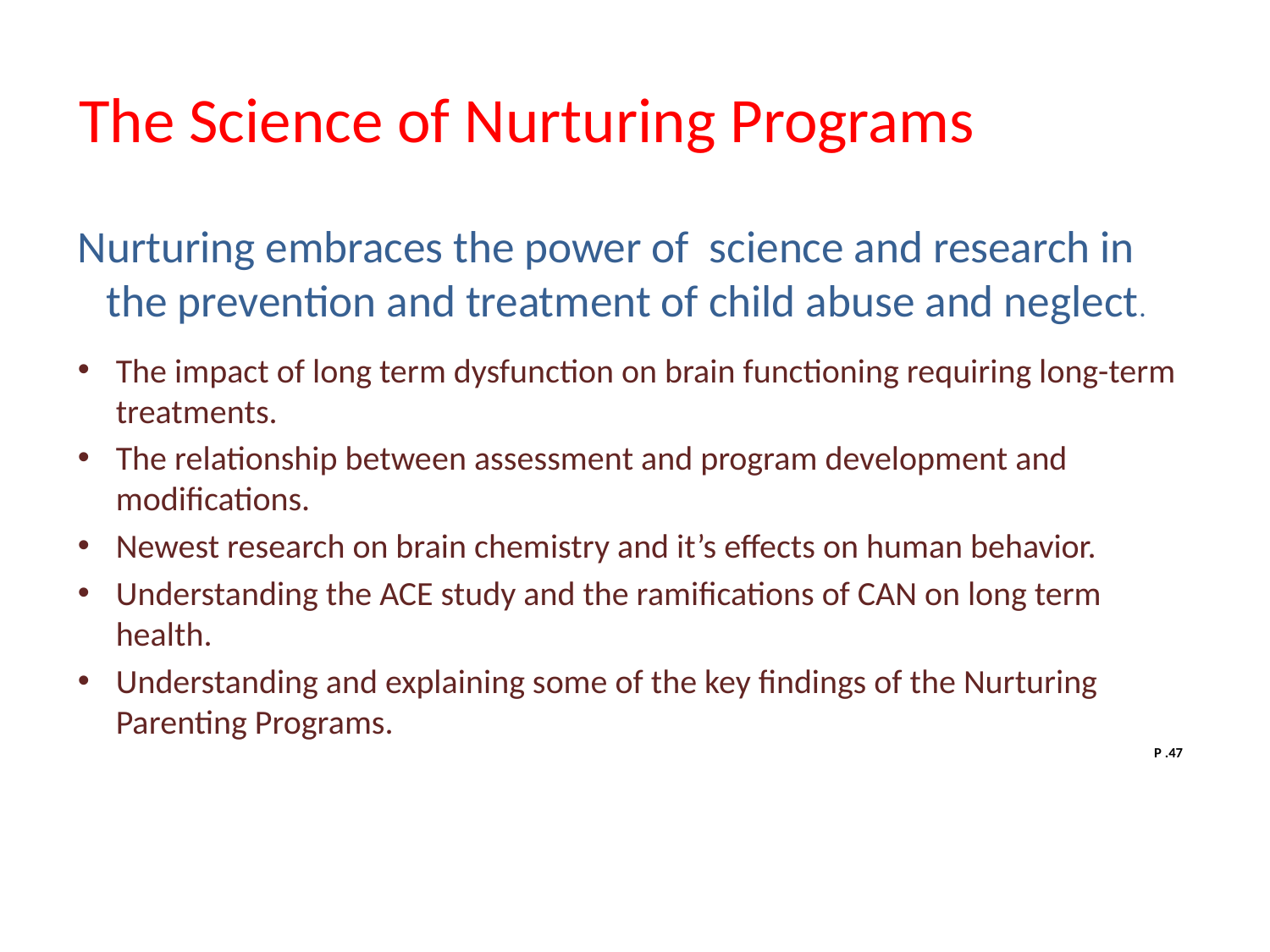

# The Science of Nurturing Programs
Nurturing embraces the power of  science and research in the prevention and treatment of child abuse and neglect.

The impact of long term dysfunction on brain functioning requiring long-term treatments.
The relationship between assessment and program development and modifications.
Newest research on brain chemistry and it’s effects on human behavior.
Understanding the ACE study and the ramifications of CAN on long term health.
Understanding and explaining some of the key findings of the Nurturing Parenting Programs.
P .47